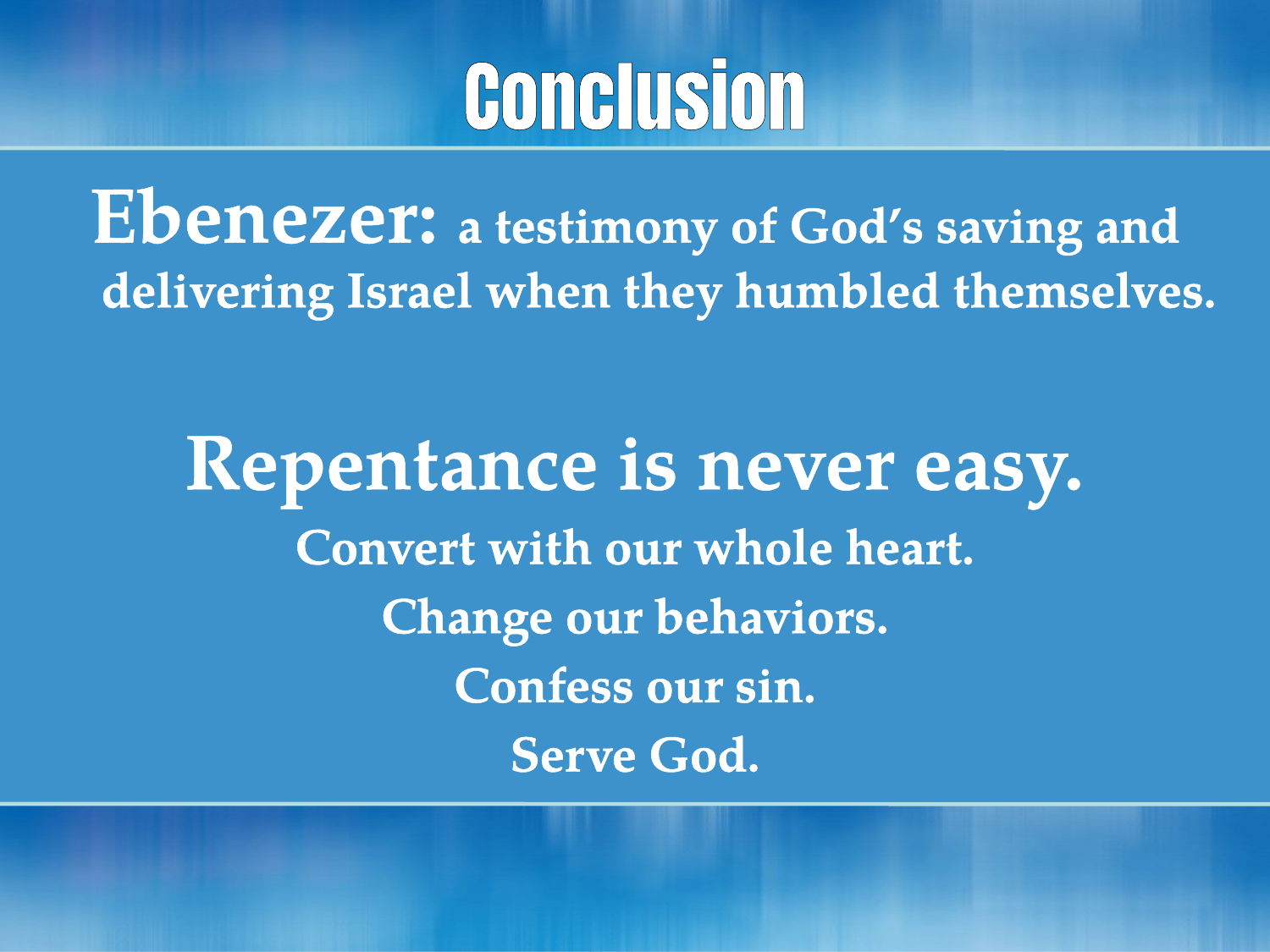

Conclusion

Ebenezer: a testimony of God’s saving and delivering Israel when they humbled themselves.

Repentance is never easy.
Convert with our whole heart.
Change our behaviors.
Confess our sin.
Serve God.